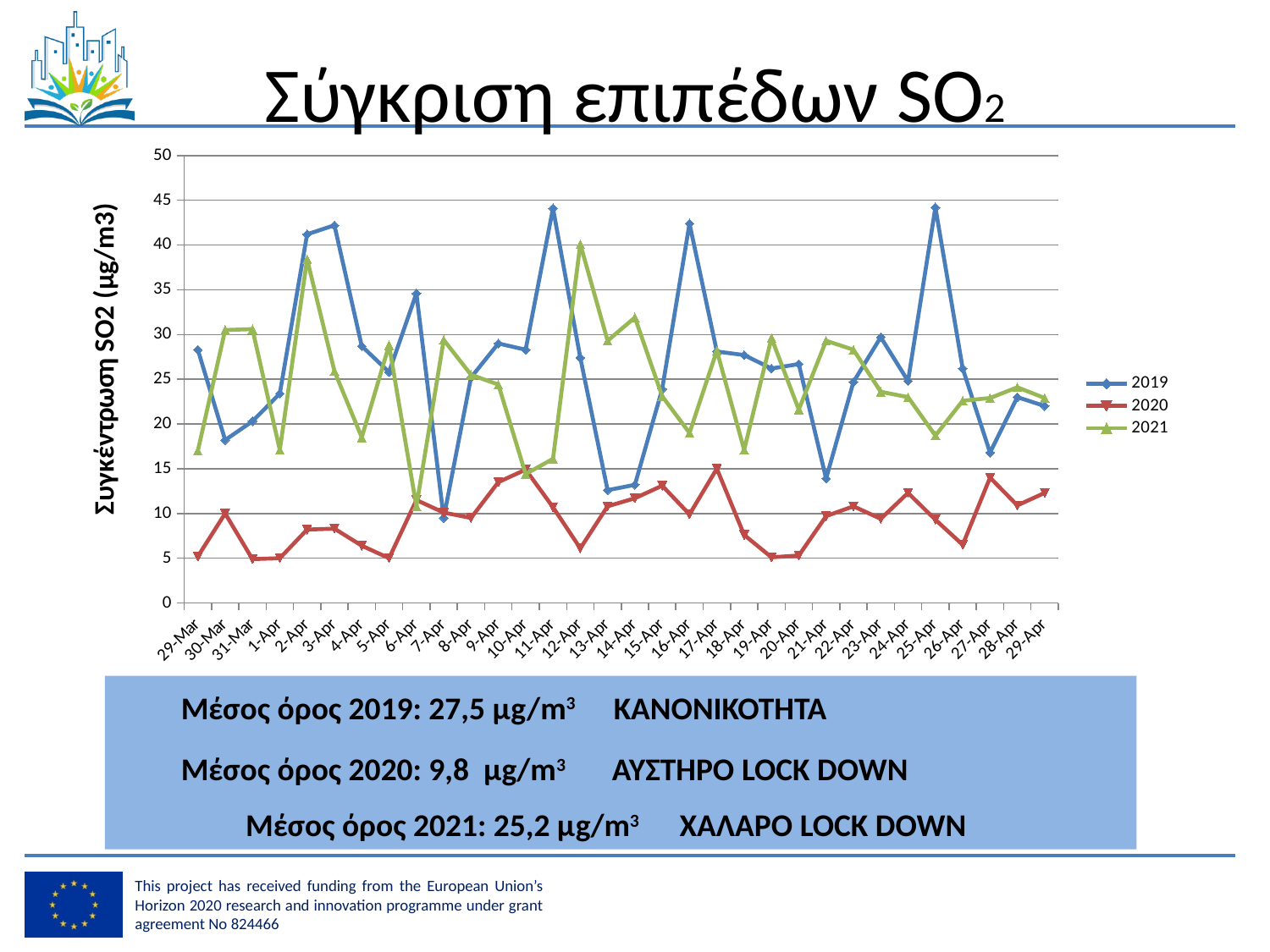

# Σύγκριση επιπέδων SO2

### Chart

| Category | 2019 | 2020 | 2021 |
|---|---|---|---|
| 44284 | 28.3 | 5.2 | 17.0 |
| 44285 | 18.2 | 10.0 | 30.5 |
| 44286 | 20.3 | 4.9 | 30.6 |
| 44287 | 23.4 | 5.0 | 17.1 |
| 44288 | 41.2 | 8.200000000000001 | 38.4 |
| 44289 | 42.2 | 8.3 | 25.9 |
| 44290 | 28.7 | 6.4 | 18.5 |
| 44291 | 25.8 | 5.0 | 28.8 |
| 44292 | 34.6 | 11.5 | 10.8 |
| 44293 | 9.5 | 10.1 | 29.4 |
| 44294 | 25.2 | 9.5 | 25.5 |
| 44295 | 29.0 | 13.5 | 24.4 |
| 44296 | 28.3 | 14.9 | 14.4 |
| 44297 | 44.1 | 10.7 | 16.1 |
| 44298 | 27.4 | 6.1 | 40.1 |
| 44299 | 12.6 | 10.8 | 29.3 |
| 44300 | 13.2 | 11.7 | 31.9 |
| 44301 | 23.9 | 13.1 | 23.1 |
| 44302 | 42.4 | 9.9 | 19.0 |
| 44303 | 28.1 | 15.0 | 28.2 |
| 44304 | 27.7 | 7.6 | 17.1 |
| 44305 | 26.2 | 5.1 | 29.6 |
| 44306 | 26.7 | 5.3 | 21.6 |
| 44307 | 13.9 | 9.700000000000001 | 29.3 |
| 44308 | 24.7 | 10.8 | 28.3 |
| 44309 | 29.7 | 9.4 | 23.6 |
| 44310 | 24.8 | 12.3 | 23.0 |
| 44311 | 44.2 | 9.3 | 18.7 |
| 44312 | 26.2 | 6.5 | 22.6 |
| 44313 | 16.8 | 14.0 | 22.9 |
| 44314 | 23.0 | 10.9 | 24.1 |
| 44315 | 22.0 | 12.3 | 22.9 |
Μέσος όρος 2019: 27,5 μg/m3         KANONIKOTHTA
Μέσος όρος 2020: 9,8  μg/m3           ΑΥΣΤΗΡΟ LOCK DOWN
         Μέσος όρος 2021: 25,2 μg/m3      ΧΑΛΑΡΟ LOCK DOWN